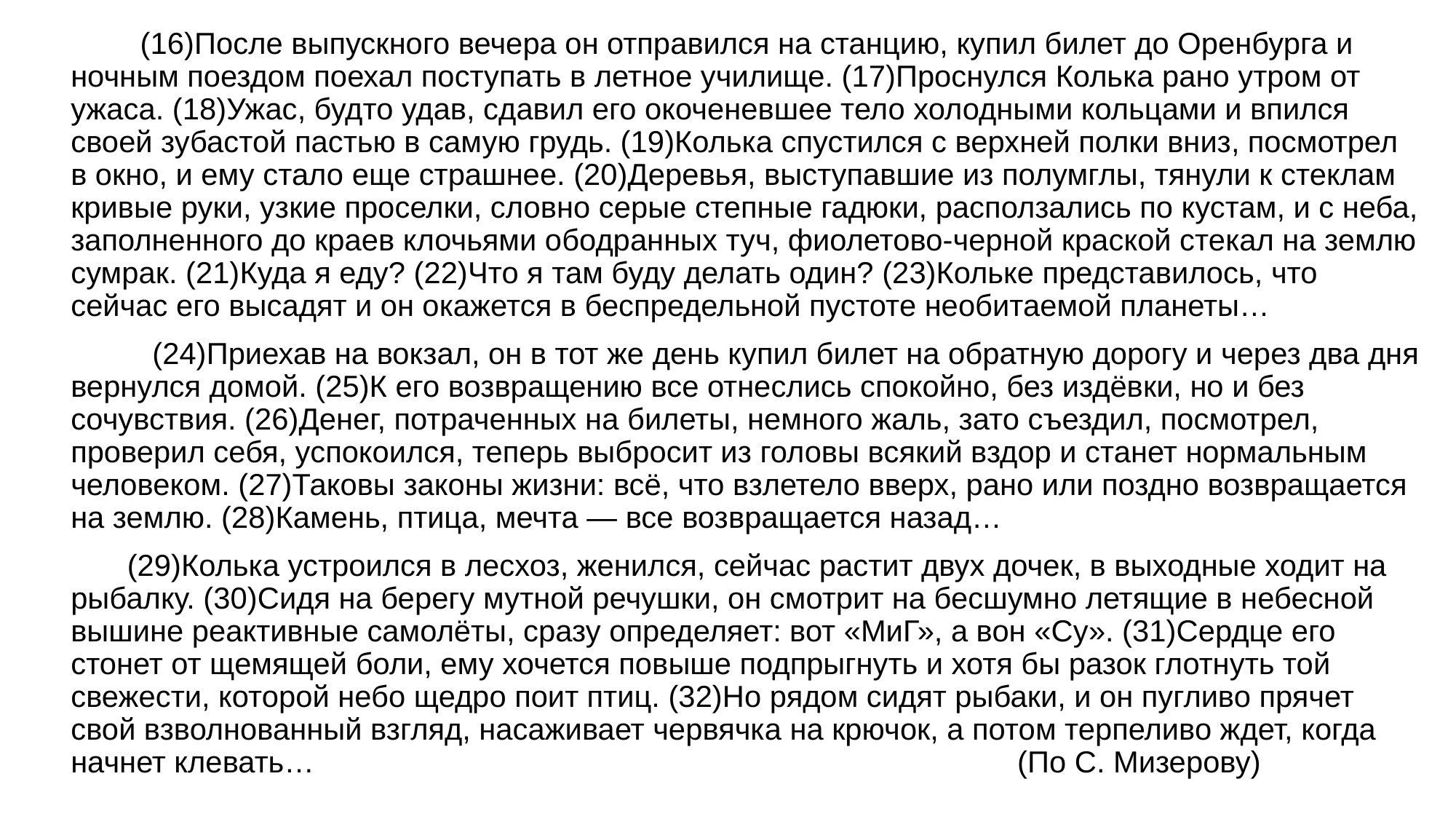

(16)После выпускного вечера он отправился на станцию, купил билет до Оренбурга и ночным поездом поехал поступать в летное училище. (17)Проснулся Колька рано утром от ужаса. (18)Ужас, будто удав, сдавил его окоченевшее тело холодными кольцами и впился своей зубастой пастью в самую грудь. (19)Колька спустился с верхней полки вниз, посмотрел в окно, и ему стало еще страшнее. (20)Деревья, выступавшие из полумглы, тянули к стеклам кривые руки, узкие проселки, словно серые степные гадюки, расползались по кустам, и с неба, заполненного до краев клочьями ободранных туч, фиолетово-черной краской стекал на землю сумрак. (21)Куда я еду? (22)Что я там буду делать один? (23)Кольке представилось, что сейчас его высадят и он окажется в беспредельной пустоте необитаемой планеты…
             (24)Приехав на вокзал, он в тот же день купил билет на обратную дорогу и через два дня вернулся домой. (25)К его возвращению все отнеслись спокойно, без издёвки, но и без сочувствия. (26)Денег, потраченных на билеты, немного жаль, зато съездил, посмотрел, проверил себя, успокоился, теперь выбросит из головы всякий вздор и станет нормальным человеком. (27)Таковы законы жизни: всё, что взлетело вверх, рано или поздно возвращается на землю. (28)Камень, птица, мечта — все возвращается назад…
          (29)Колька устроился в лесхоз, женился, сейчас растит двух дочек, в выходные ходит на рыбалку. (30)Сидя на берегу мутной речушки, он смотрит на бесшумно летящие в небесной вышине реактивные самолёты, сразу определяет: вот «МиГ», а вон «Су». (31)Сердце его стонет от щемящей боли, ему хочется повыше подпрыгнуть и хотя бы разок глотнуть той свежести, которой небо щедро поит птиц. (32)Но рядом сидят рыбаки, и он пугливо прячет свой взволнованный взгляд, насаживает червячка на крючок, а потом терпеливо ждет, когда начнет клевать…                                                                                    (По С. Мизерову)